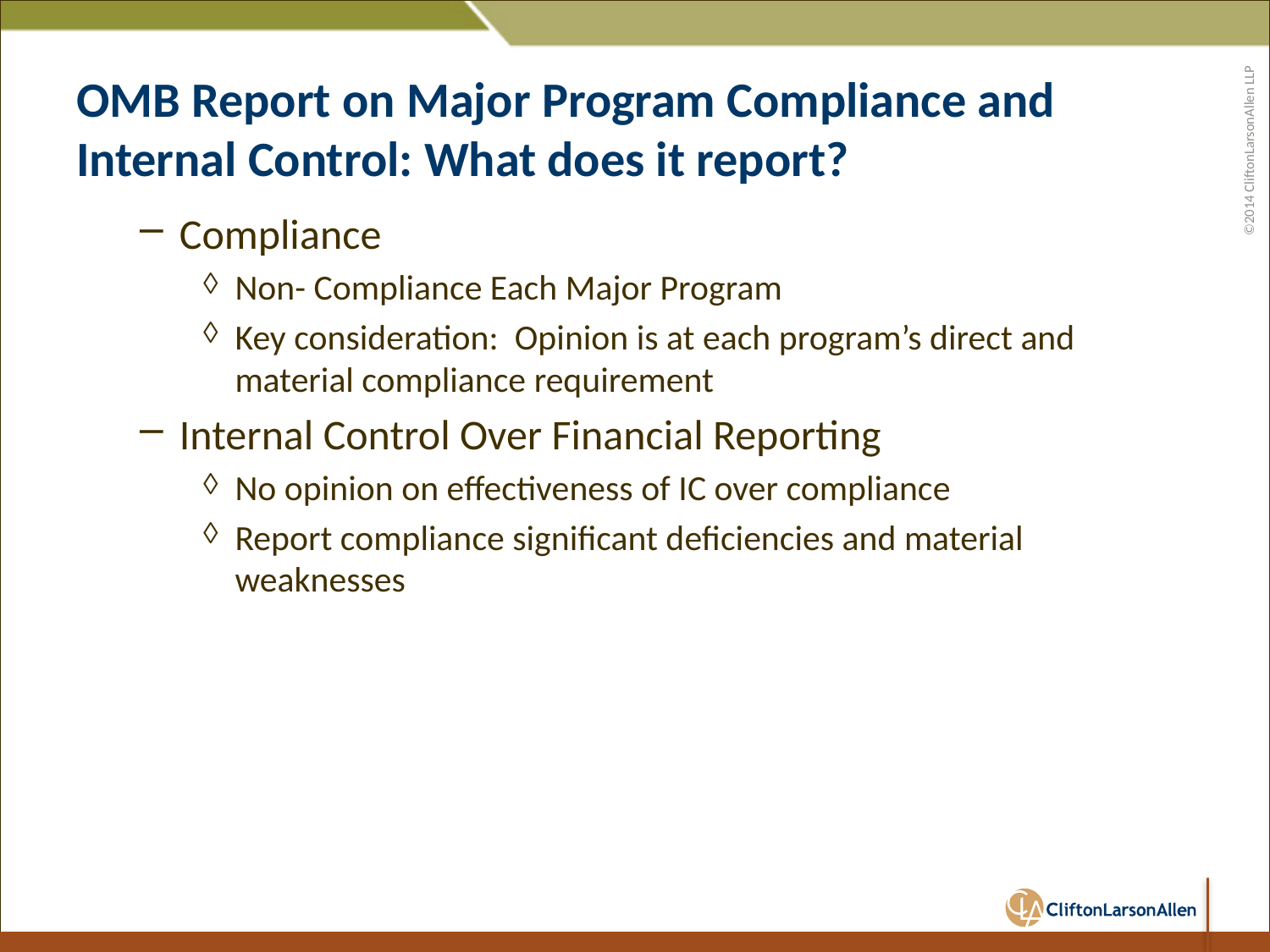

# OMB Report on Major Program Compliance and Internal Control: What does it report?
Compliance
Non- Compliance Each Major Program
Key consideration:  Opinion is at each program’s direct and material compliance requirement
Internal Control Over Financial Reporting
No opinion on effectiveness of IC over compliance
Report compliance significant deficiencies and material weaknesses